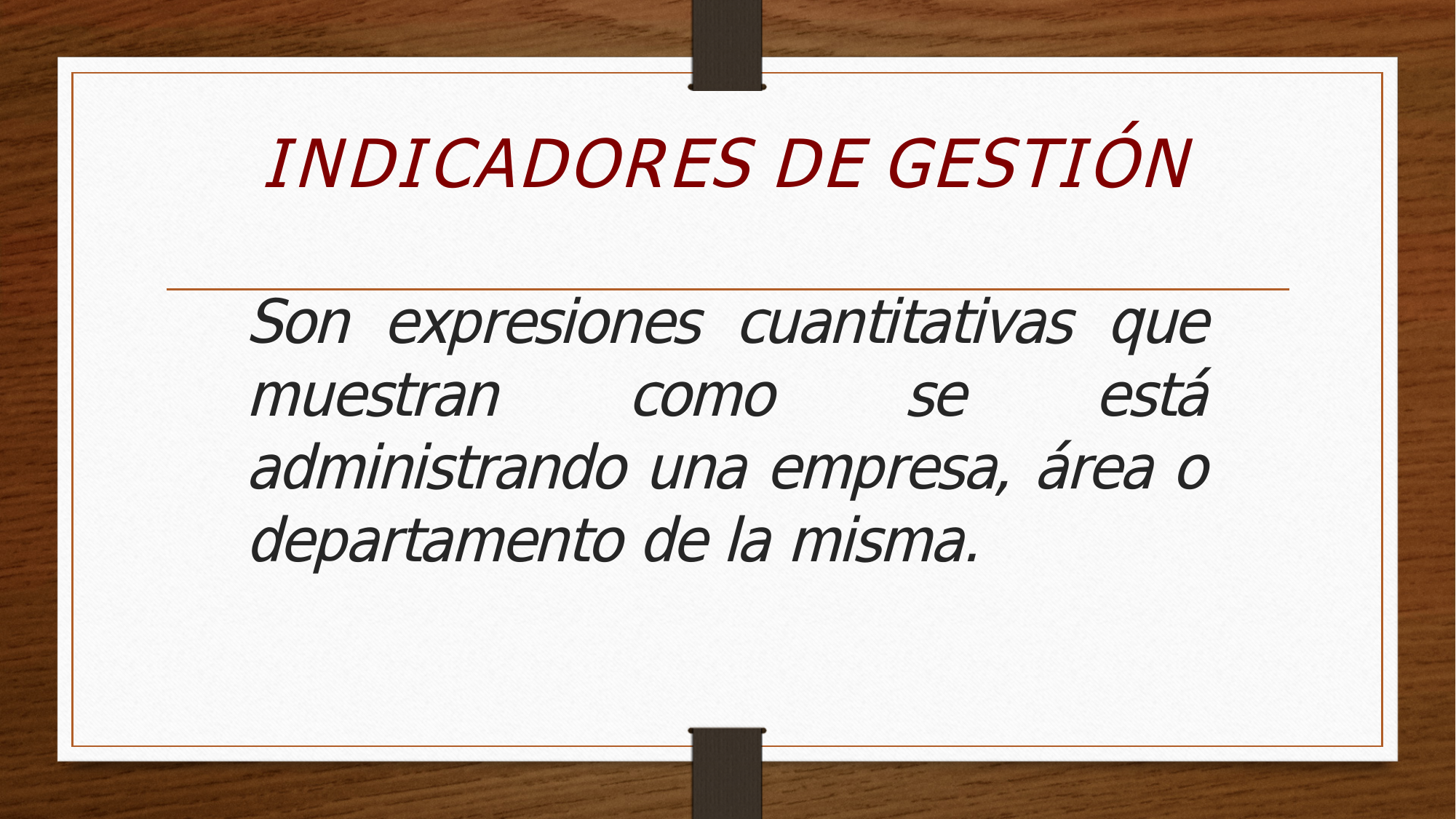

# INDICADORES DE GESTIÓN
Son expresiones cuantitativas que muestran como se está administrando una empresa, área o departamento de la misma.